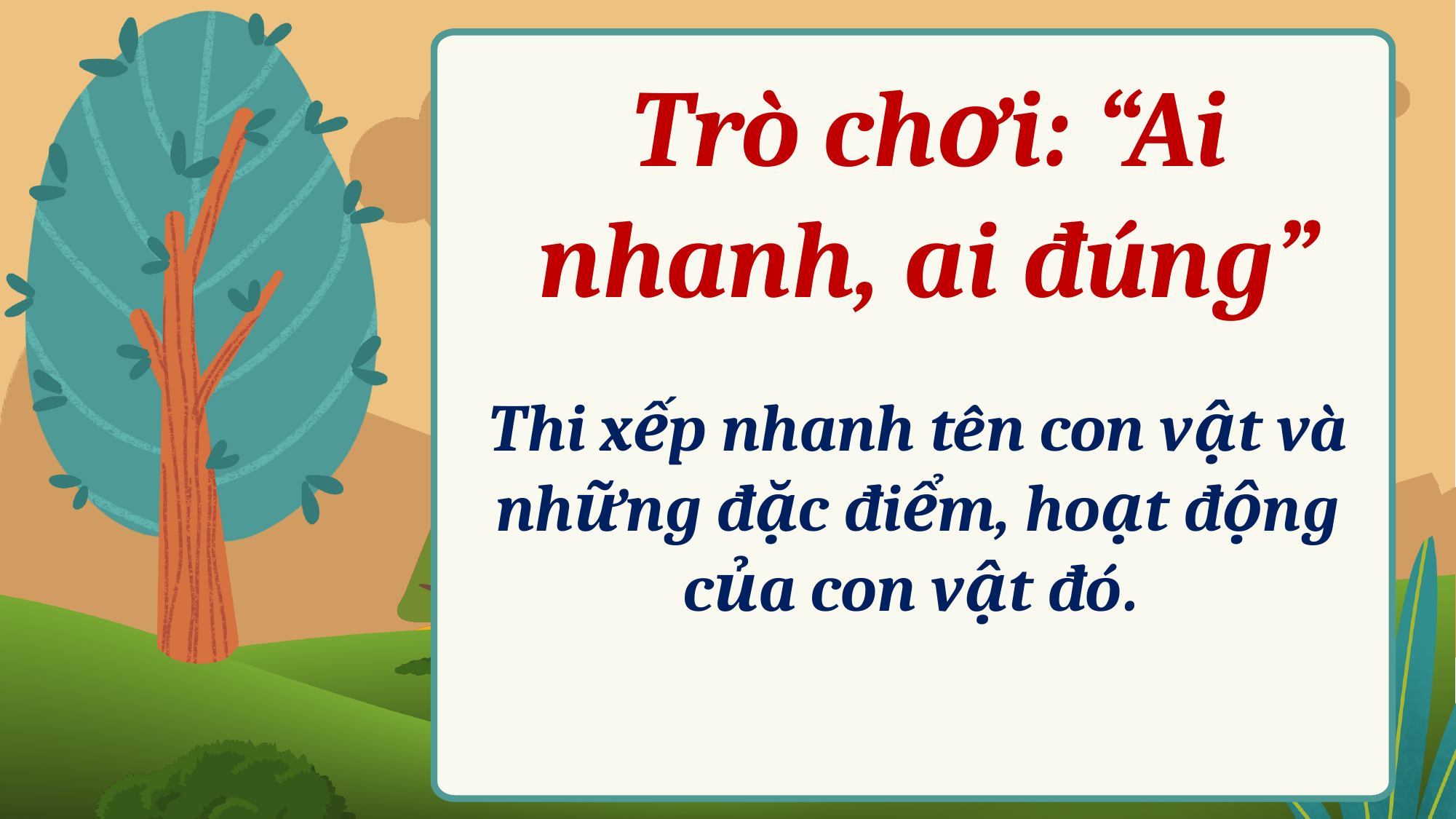

Trò chơi: “Ai nhanh, ai đúng”

Thi xếp nhanh tên con vật và những đặc điểm, hoạt động của con vật đó.